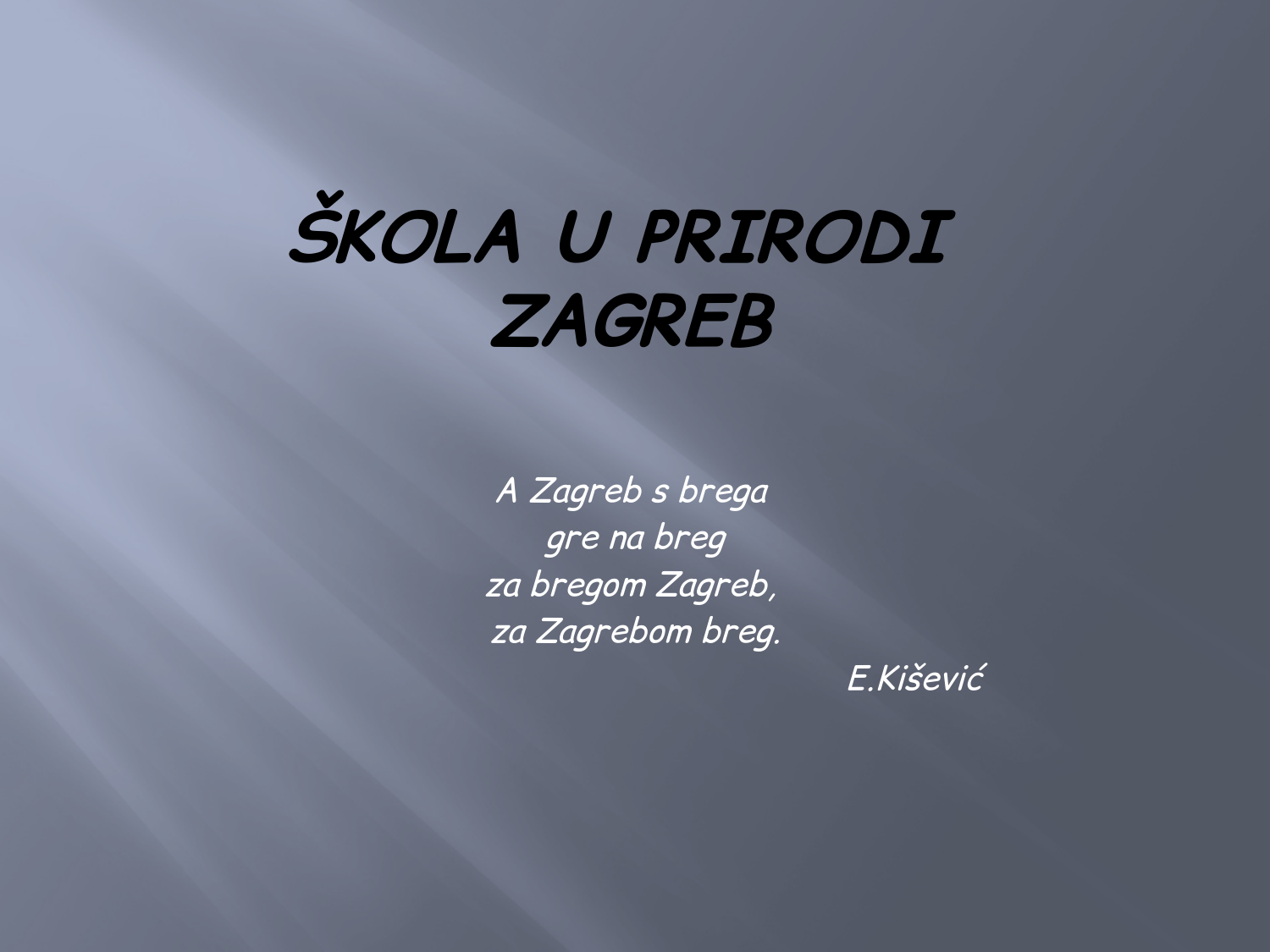

# Škola u prirodi ZAGREB
A Zagreb s brega
gre na breg
za bregom Zagreb,
za Zagrebom breg.
                                                        E.Kišević